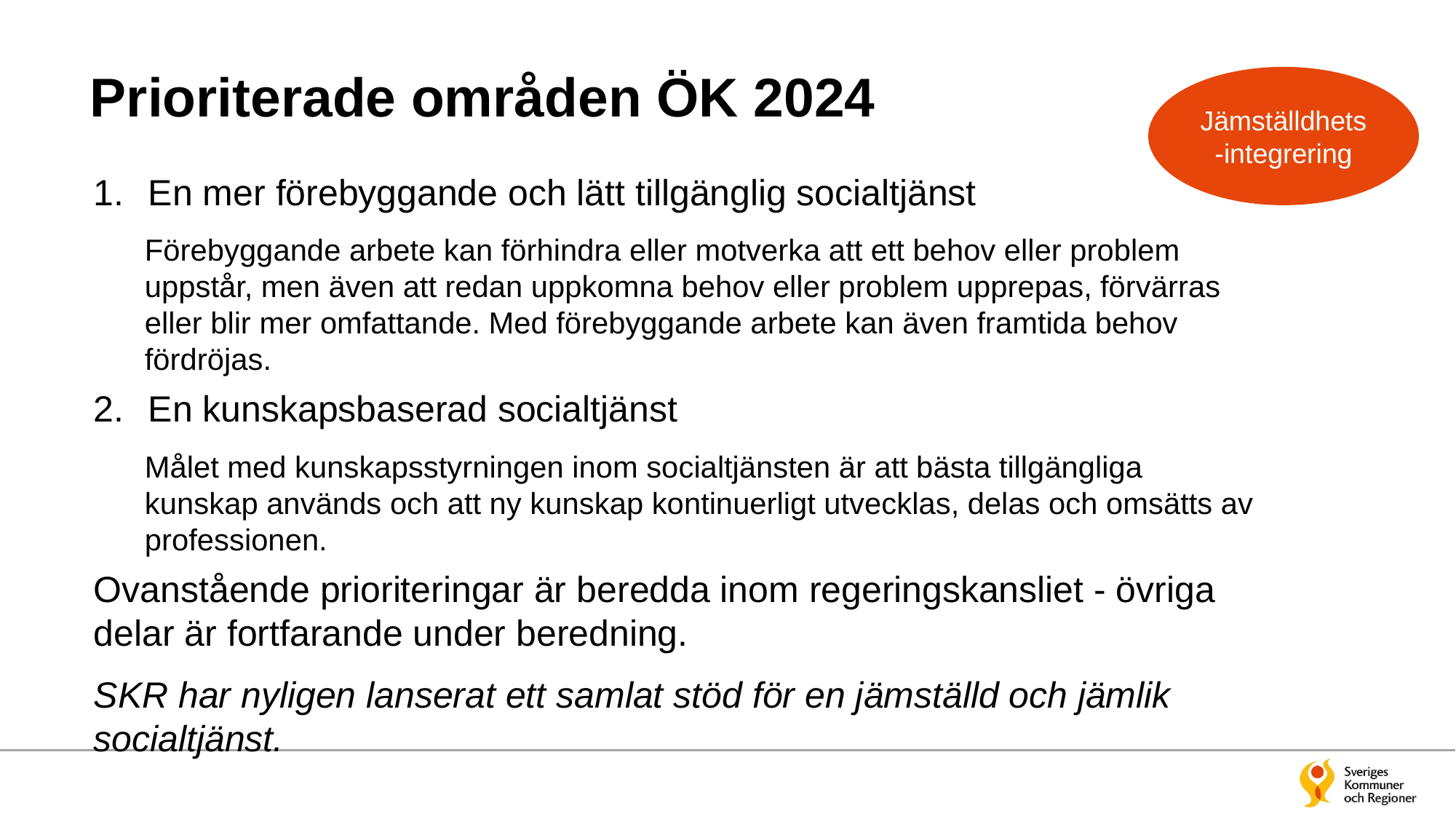

# Prioriterade områden ÖK 2024
Jämställdhets-integrering
En mer förebyggande och lätt tillgänglig socialtjänst
Förebyggande arbete kan förhindra eller motverka att ett behov eller problem uppstår, men även att redan uppkomna behov eller problem upprepas, förvärras eller blir mer omfattande. Med förebyggande arbete kan även framtida behov fördröjas.
En kunskapsbaserad socialtjänst
Målet med kunskapsstyrningen inom socialtjänsten är att bästa tillgängliga kunskap används och att ny kunskap kontinuerligt utvecklas, delas och omsätts av professionen.
Ovanstående prioriteringar är beredda inom regeringskansliet - övriga delar är fortfarande under beredning.
SKR har nyligen lanserat ett samlat stöd för en jämställd och jämlik socialtjänst.